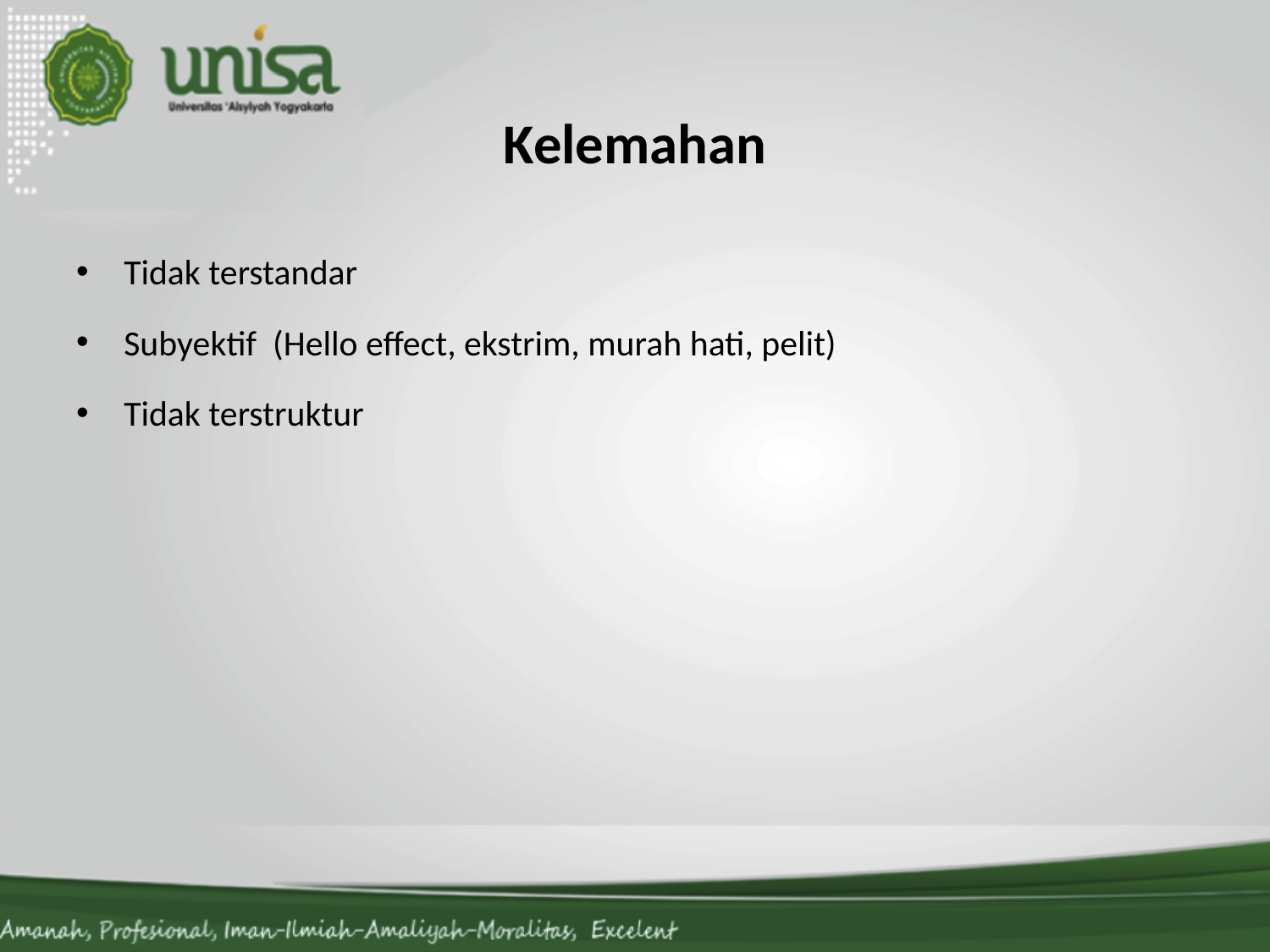

# Kelemahan
Tidak terstandar
Subyektif  (Hello effect, ekstrim, murah hati, pelit)
Tidak terstruktur